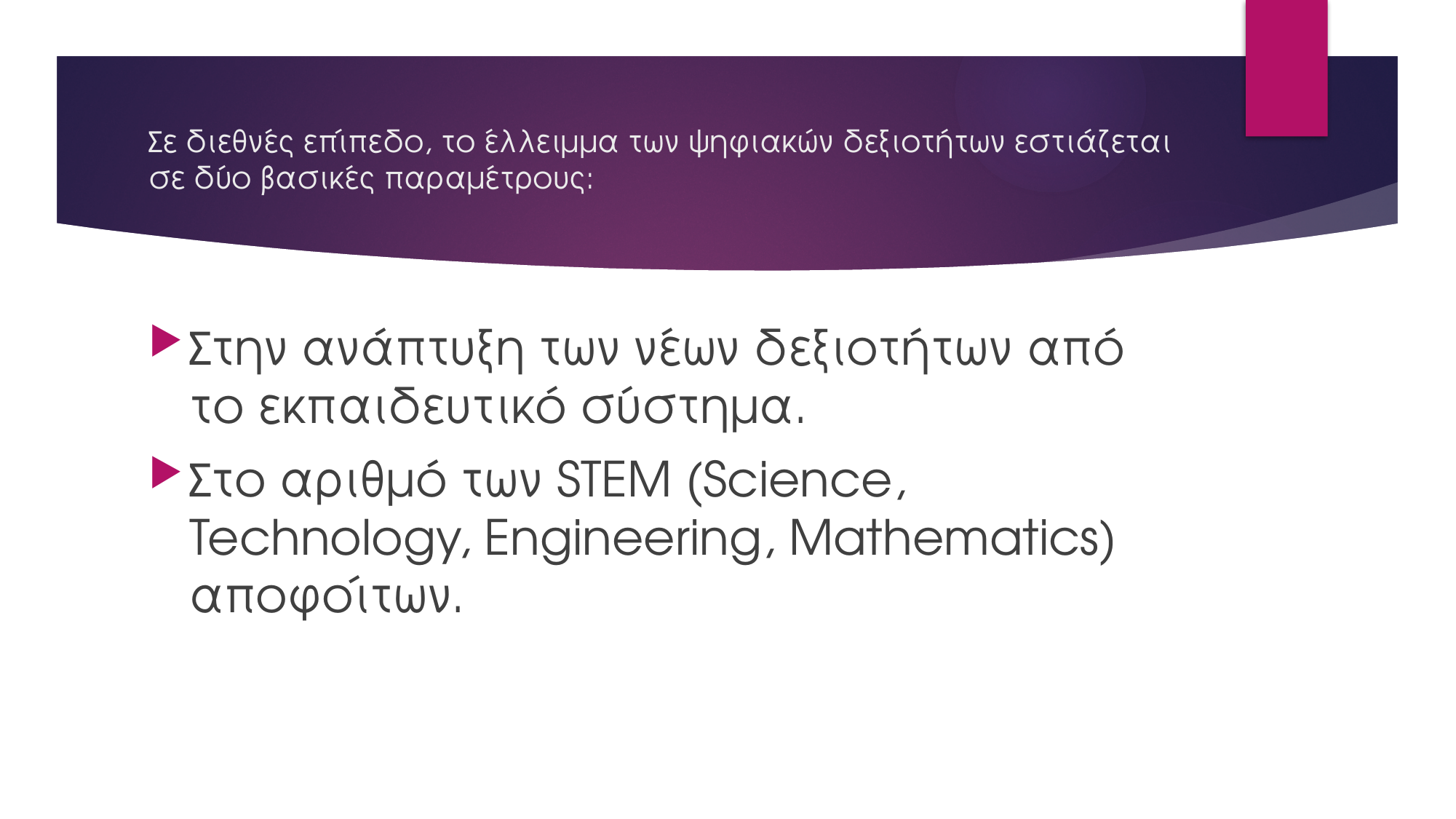

# Σε διεθνές επίπεδο, το έλλειμμα των ψηφιακών δεξιοτήτων εστιάζεται σε δύο βασικές παραμέτρους:
Στην ανάπτυξη των νέων δεξιοτήτων από το εκπαιδευτικό σύστημα.
Στο αριθμό των STEM (Science, Technology, Engineering, Mathematics) αποφοίτων.